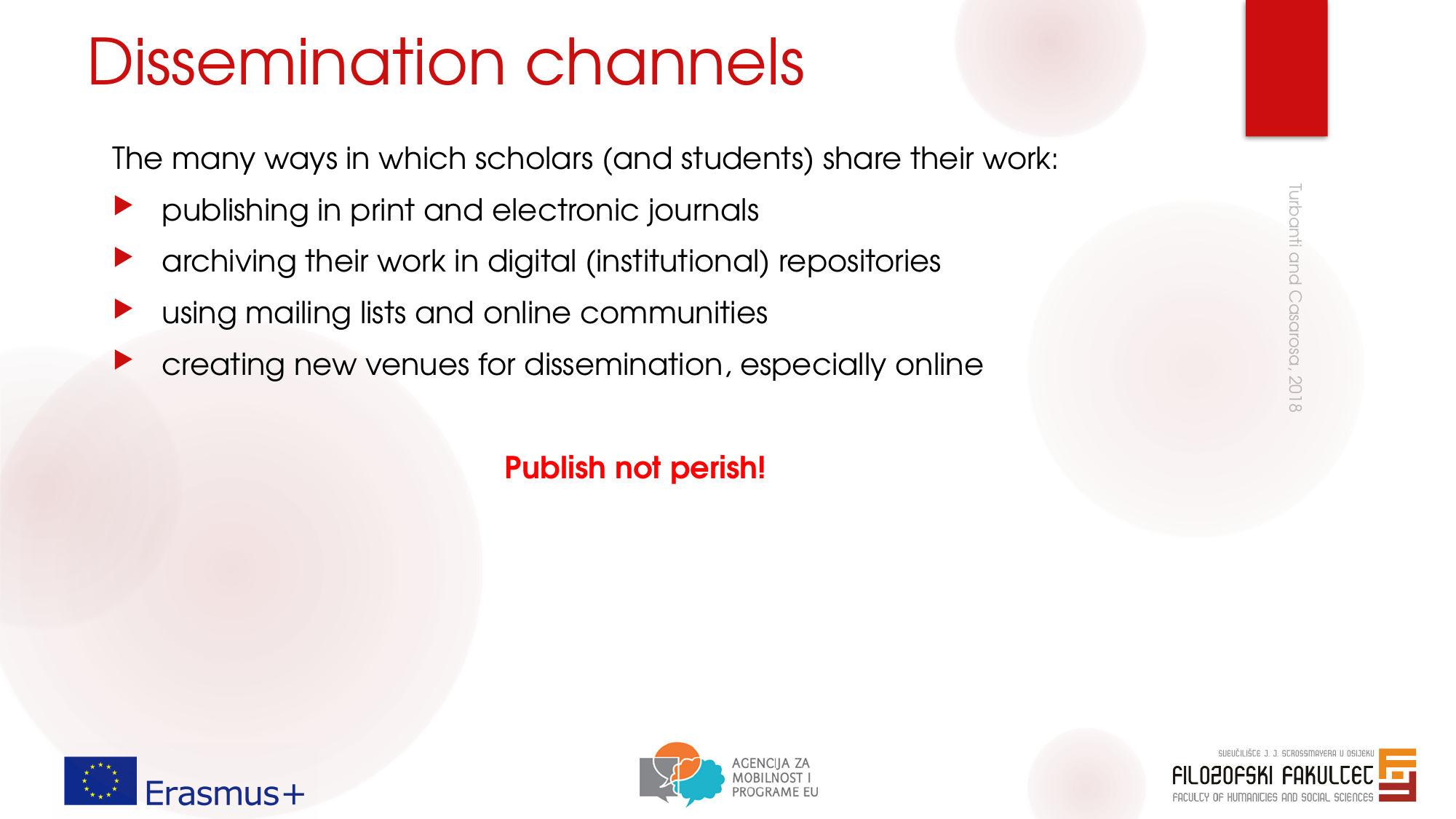

# Dissemination channels
The many ways in which scholars (and students) share their work:
 publishing in print and electronic journals
 archiving their work in digital (institutional) repositories
 using mailing lists and online communities
 creating new venues for dissemination, especially online

Publish not perish!

Turbanti and Casarosa, 2018